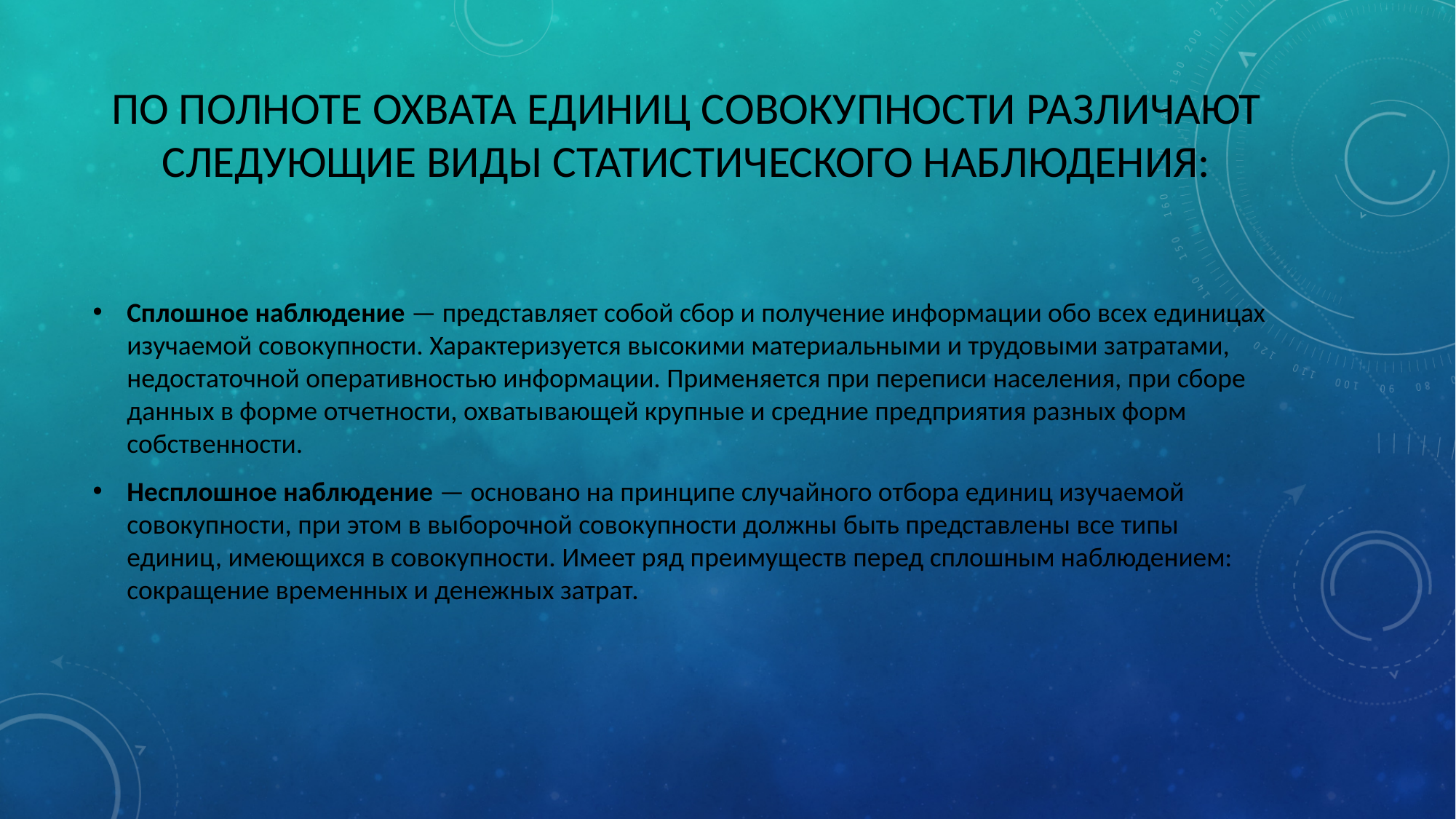

# По полноте охвата единиц совокупности различают следующие виды статистического наблюдения:
Сплошное наблюдение — представляет собой сбор и получение информации обо всех единицах изучаемой совокупности. Характеризуется высокими материальными и трудовыми затратами, недостаточной оперативностью информации. Применяется при переписи населения, при сборе данных в форме отчетности, охватывающей крупные и средние предприятия разных форм собственности.
Несплошное наблюдение — основано на принципе случайного отбора единиц изучаемой совокупности, при этом в выборочной совокупности должны быть представлены все типы единиц, имеющихся в совокупности. Имеет ряд преимуществ перед сплошным наблюдением: сокращение временных и денежных затрат.